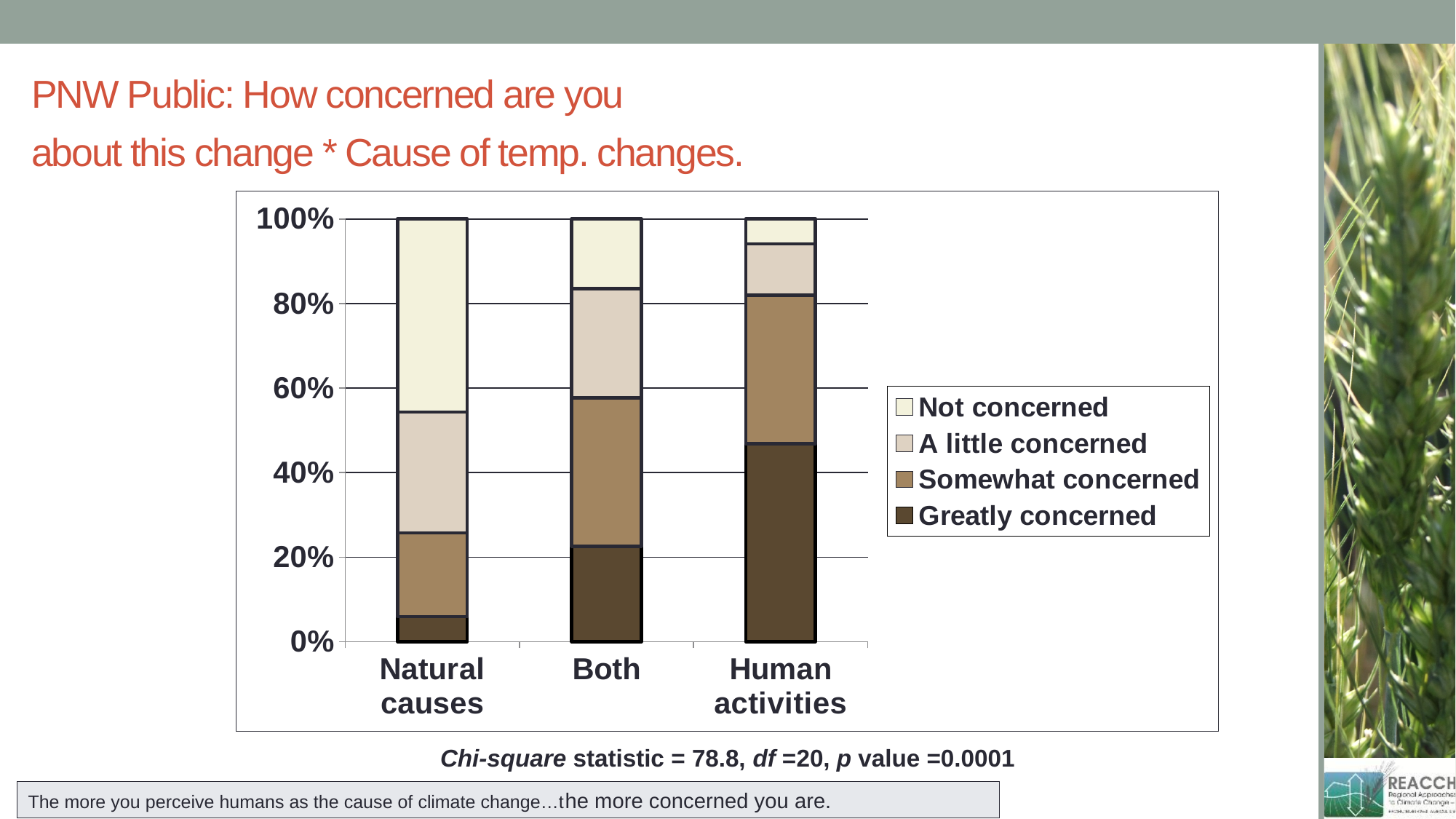

# PNW Public: How concerned are you about this change * Cause of temp. changes.

### Chart

| Category | Greatly concerned | Somewhat concerned | A little concerned | Not concerned |
|---|---|---|---|---|
| Natural causes | 0.059 | 0.198 | 0.286 | 0.457 |
| Both | 0.226 | 0.351 | 0.258 | 0.165 |
| Human activities | 0.468 | 0.352 | 0.121 | 0.059 |
Chi-square statistic = 78.8, df =20, p value =0.0001
The more you perceive humans as the cause of climate change…the more concerned you are.